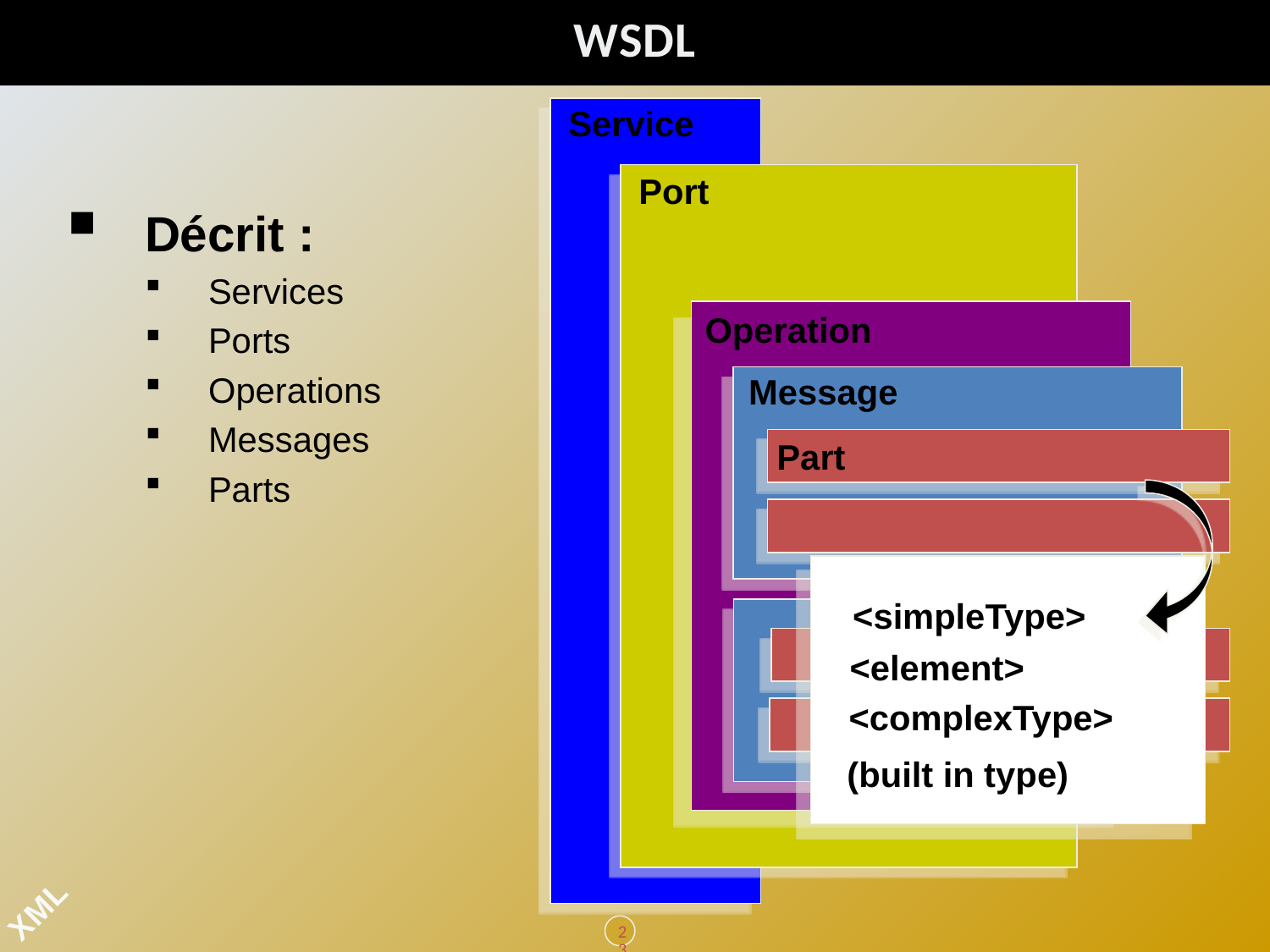

# WSDL
Service

Port

Décrit :
Services
Ports
Operations
Messages
Parts

Operation
Message

Part

<simpleType>

<element>
<complexType>

(built in type)
232